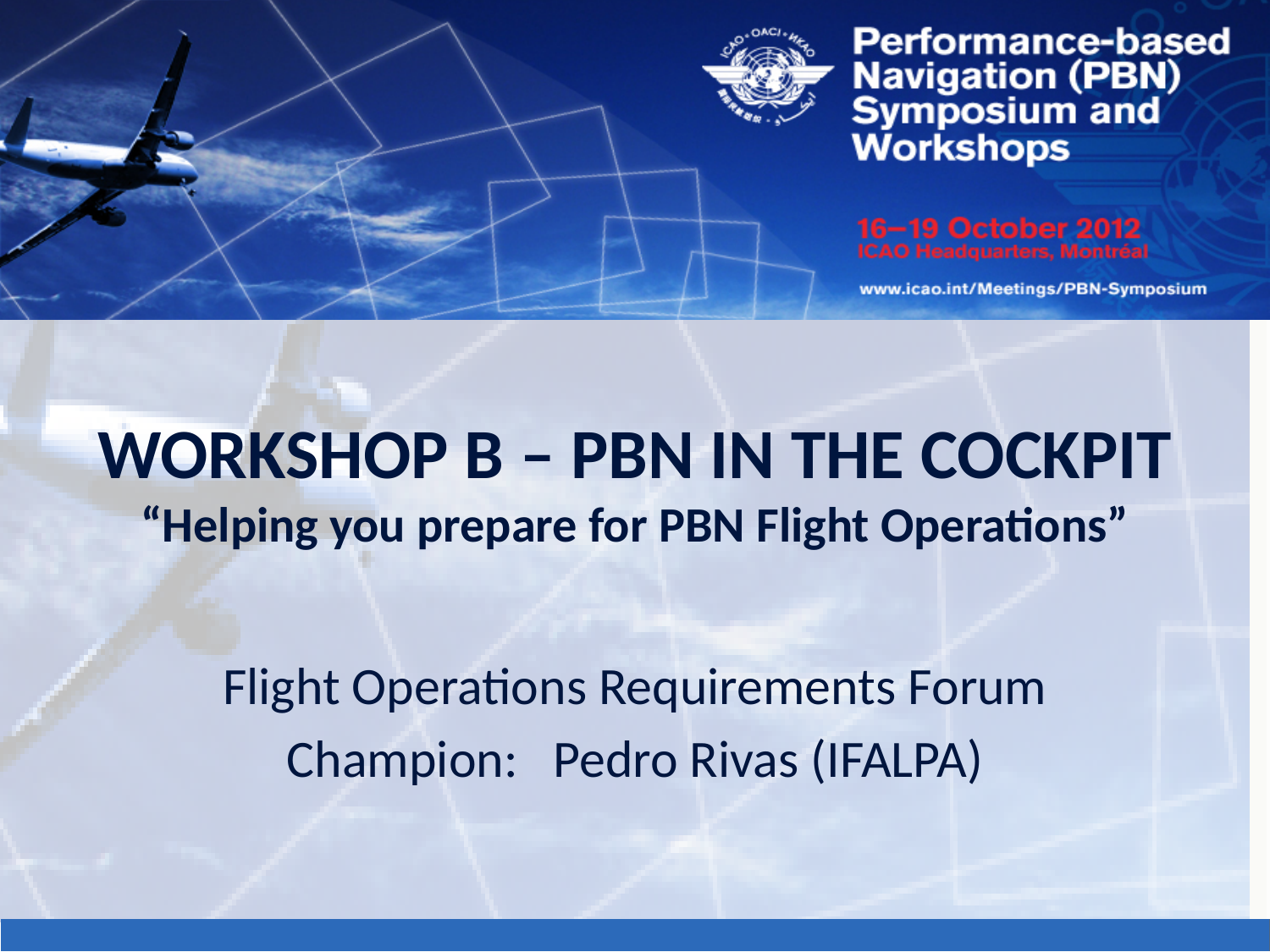

# WORKSHOP B – PBN IN THE COCKPIT “Helping you prepare for PBN Flight Operations”
Flight Operations Requirements Forum
Champion:   Pedro Rivas (IFALPA)